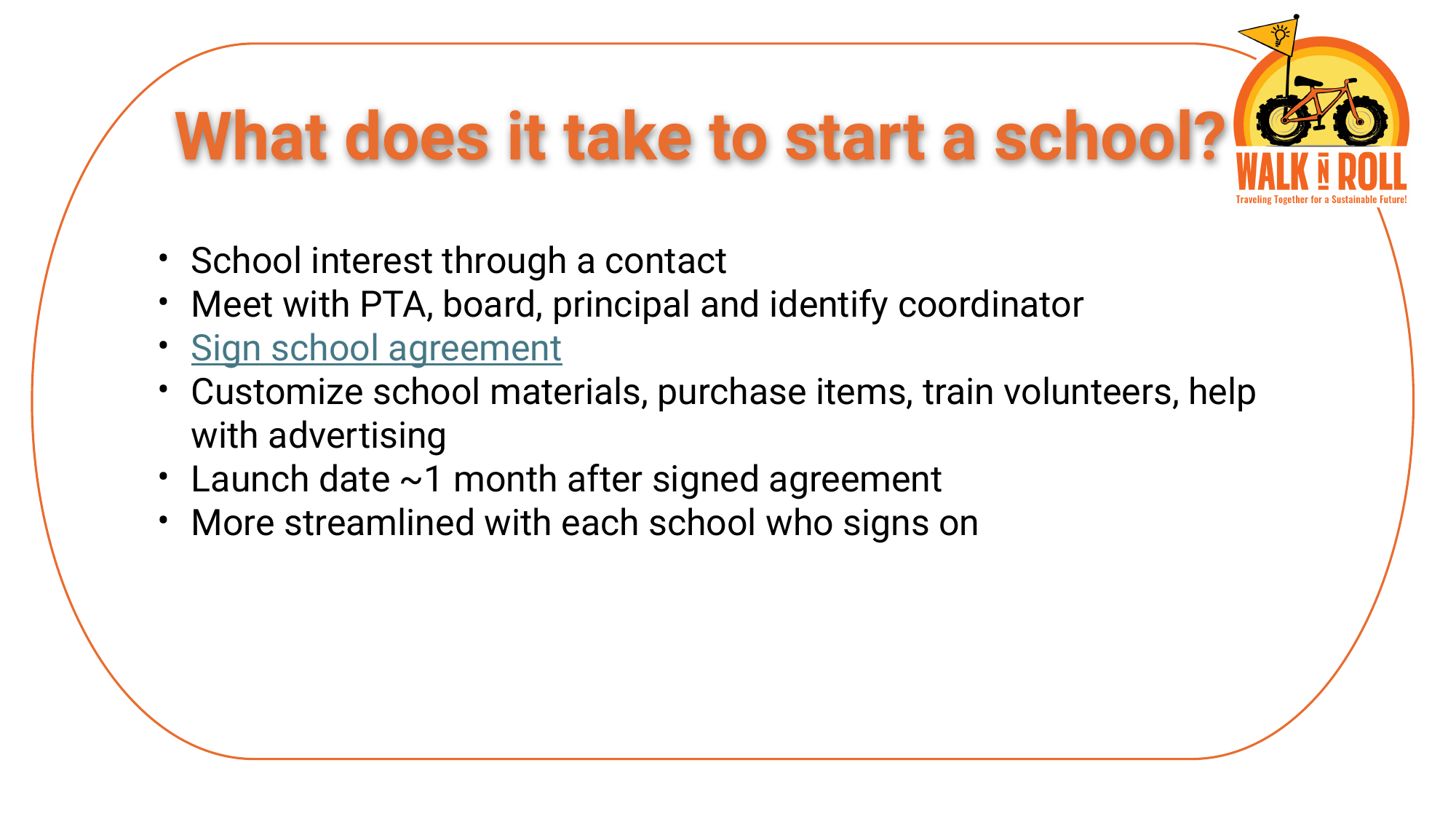

# What does it take to start a school?
School interest through a contact
Meet with PTA, board, principal and identify coordinator
Sign school agreement
Customize school materials, purchase items, train volunteers, help with advertising
Launch date ~1 month after signed agreement
More streamlined with each school who signs on